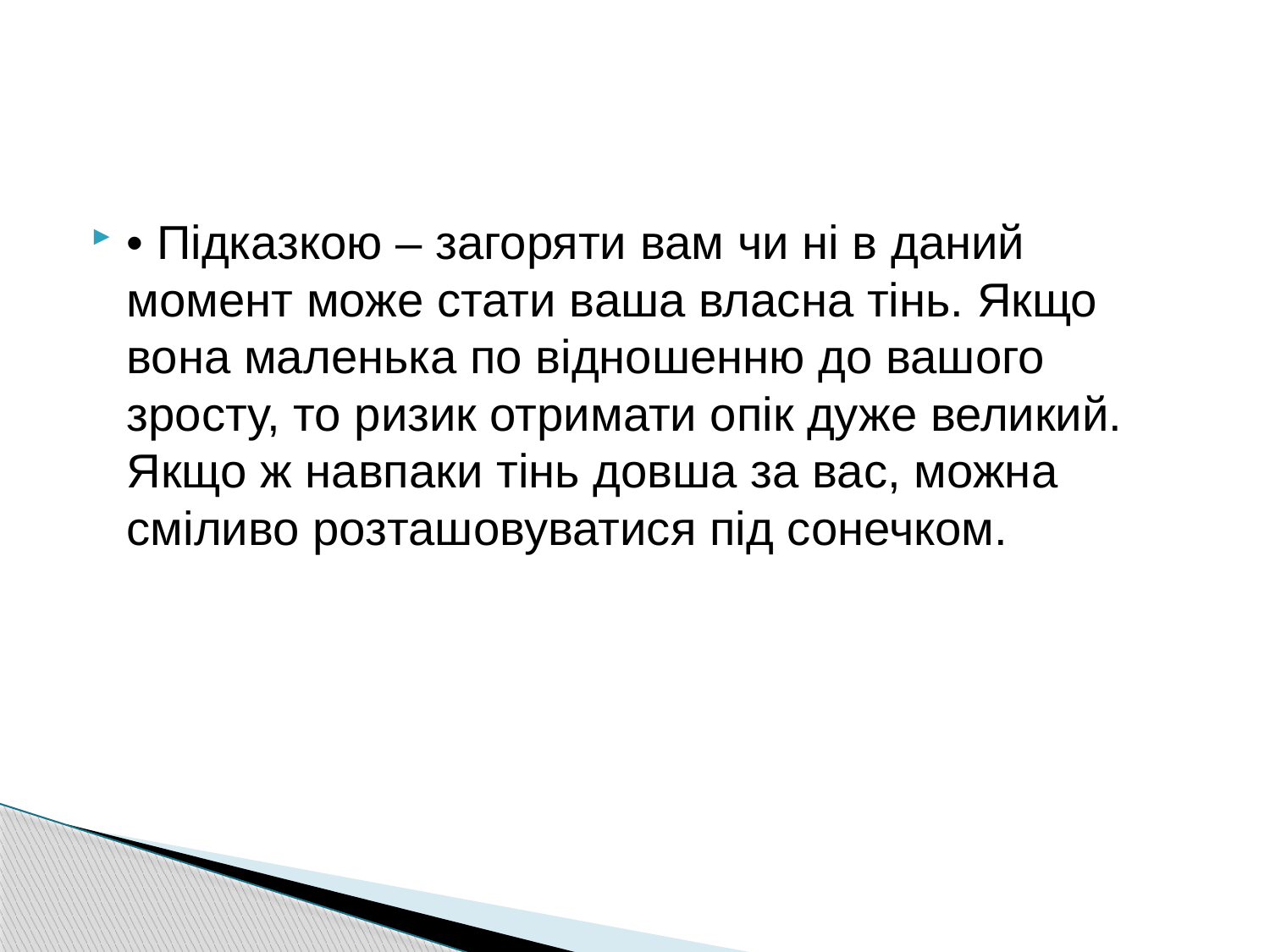

#
• Підказкою – загоряти вам чи ні в даний момент може стати ваша власна тінь. Якщо вона маленька по відношенню до вашого зросту, то ризик отримати опік дуже великий. Якщо ж навпаки тінь довша за вас, можна сміливо розташовуватися під сонечком.